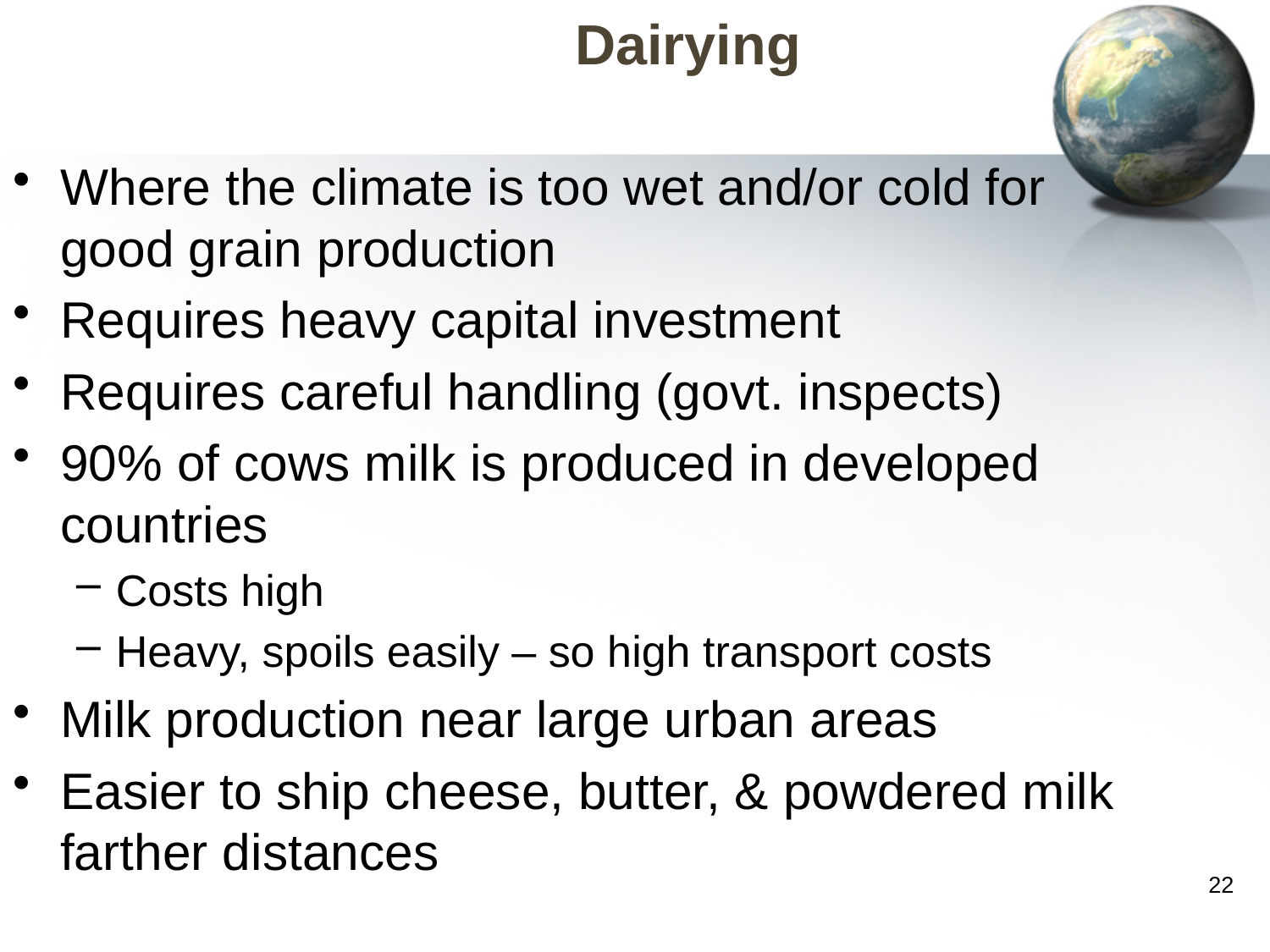

# Dairying
Where the climate is too wet and/or cold for good grain production
Requires heavy capital investment
Requires careful handling (govt. inspects)
90% of cows milk is produced in developed countries
Costs high
Heavy, spoils easily – so high transport costs
Milk production near large urban areas
Easier to ship cheese, butter, & powdered milk farther distances
22